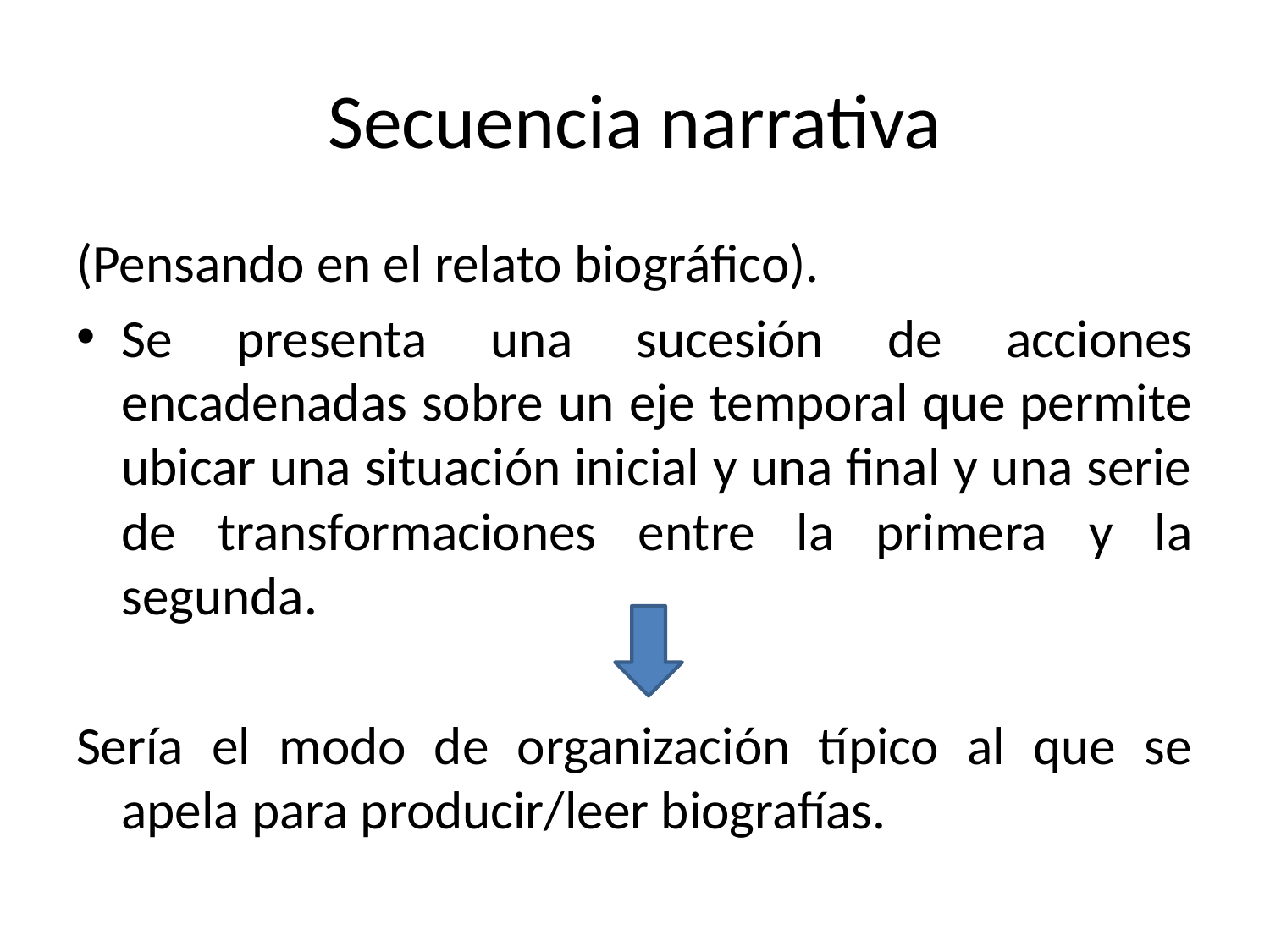

# Secuencia narrativa
(Pensando en el relato biográfico).
Se presenta una sucesión de acciones encadenadas sobre un eje temporal que permite ubicar una situación inicial y una final y una serie de transformaciones entre la primera y la segunda.

Sería el modo de organización típico al que se apela para producir/leer biografías.